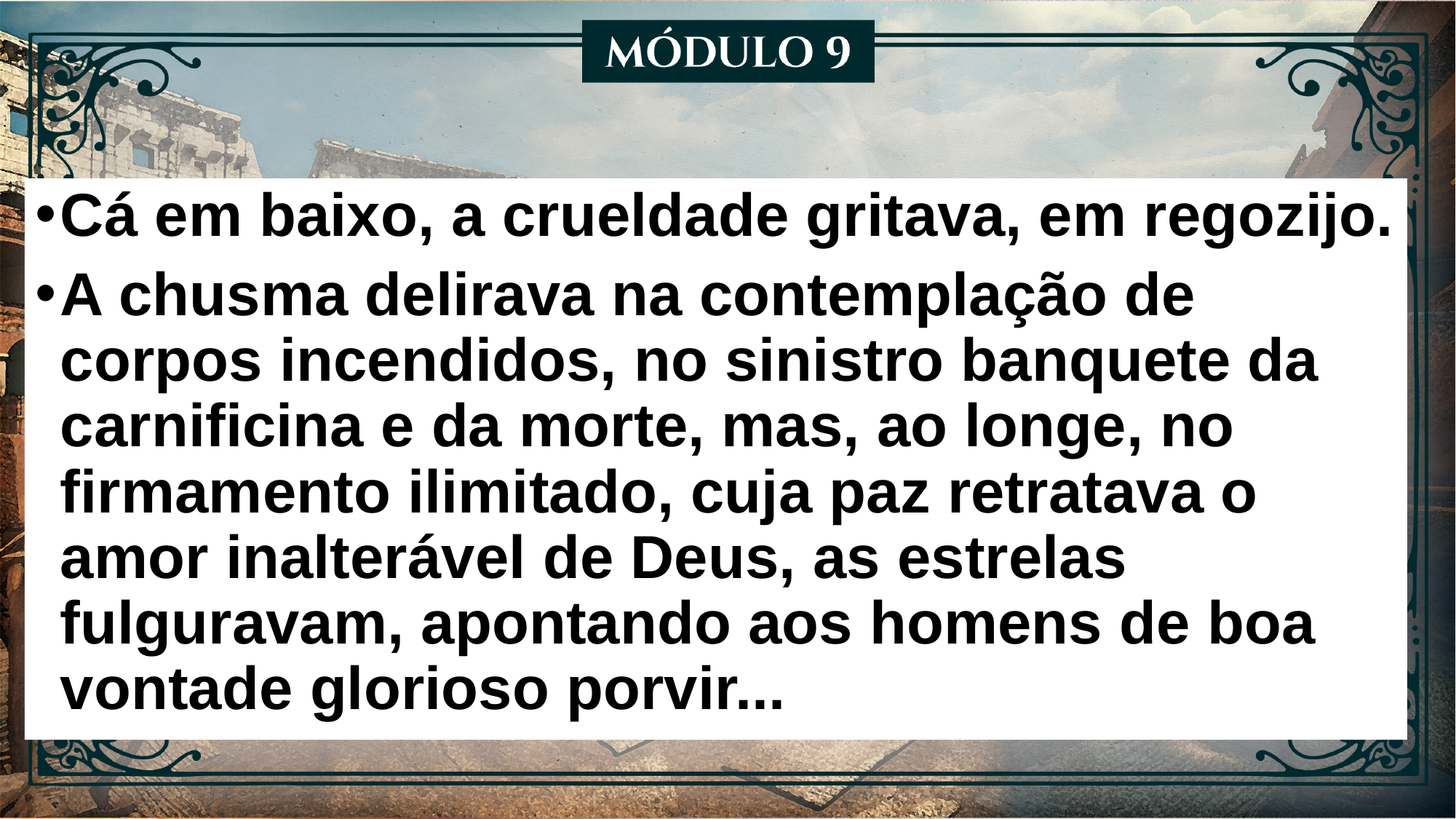

Cá em baixo, a crueldade gritava, em regozijo.
A chusma delirava na contemplação de corpos incendidos, no sinistro banquete da carnificina e da morte, mas, ao longe, no firmamento ilimitado, cuja paz retratava o amor inalterável de Deus, as estrelas fulguravam, apontando aos homens de boa vontade glorioso porvir...